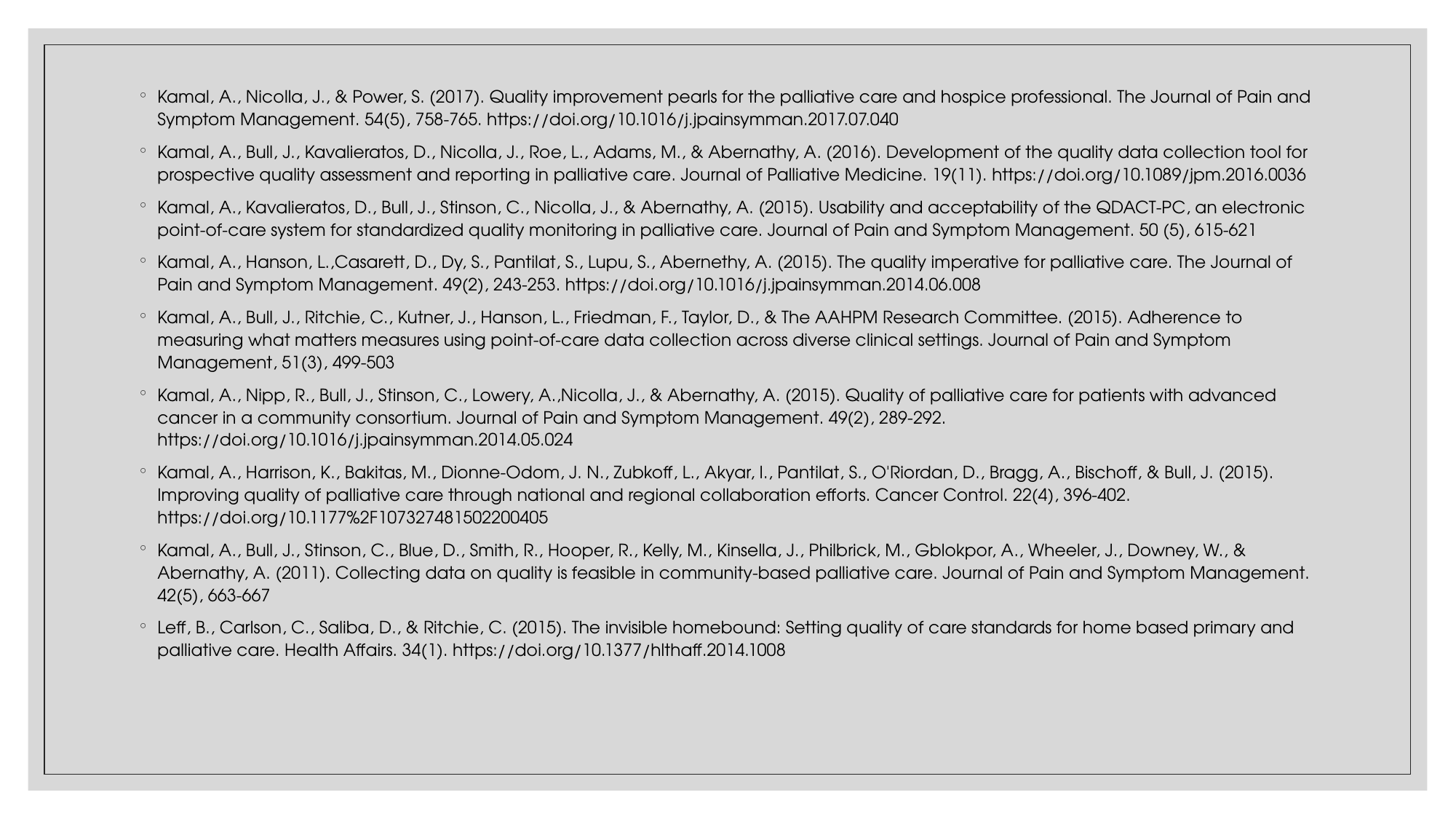

Kamal, A., Nicolla, J., & Power, S. (2017). Quality improvement pearls for the palliative care and hospice professional. The Journal of Pain and Symptom Management. 54(5), 758-765. https://doi.org/10.1016/j.jpainsymman.2017.07.040
Kamal, A., Bull, J., Kavalieratos, D., Nicolla, J., Roe, L., Adams, M., & Abernathy, A. (2016). Development of the quality data collection tool for prospective quality assessment and reporting in palliative care. Journal of Palliative Medicine. 19(11). https://doi.org/10.1089/jpm.2016.0036
Kamal, A., Kavalieratos, D., Bull, J., Stinson, C., Nicolla, J., & Abernathy, A. (2015). Usability and acceptability of the QDACT-PC, an electronic point-of-care system for standardized quality monitoring in palliative care. Journal of Pain and Symptom Management. 50 (5), 615-621
Kamal, A., Hanson, L.,Casarett, D., Dy, S., Pantilat, S., Lupu, S., Abernethy, A. (2015). The quality imperative for palliative care. The Journal of Pain and Symptom Management. 49(2), 243-253. https://doi.org/10.1016/j.jpainsymman.2014.06.008
Kamal, A., Bull, J., Ritchie, C., Kutner, J., Hanson, L., Friedman, F., Taylor, D., & The AAHPM Research Committee. (2015). Adherence to measuring what matters measures using point-of-care data collection across diverse clinical settings. Journal of Pain and Symptom Management, 51(3), 499-503
Kamal, A., Nipp, R., Bull, J., Stinson, C., Lowery, A.,Nicolla, J., & Abernathy, A. (2015). Quality of palliative care for patients with advanced cancer in a community consortium. Journal of Pain and Symptom Management. 49(2), 289-292. https://doi.org/10.1016/j.jpainsymman.2014.05.024
Kamal, A., Harrison, K., Bakitas, M., Dionne-Odom, J. N., Zubkoff, L., Akyar, I., Pantilat, S., O'Riordan, D., Bragg, A., Bischoff, & Bull, J. (2015). Improving quality of palliative care through national and regional collaboration efforts. Cancer Control. 22(4), 396-402. https://doi.org/10.1177%2F107327481502200405
Kamal, A., Bull, J., Stinson, C., Blue, D., Smith, R., Hooper, R., Kelly, M., Kinsella, J., Philbrick, M., Gblokpor, A., Wheeler, J., Downey, W., & Abernathy, A. (2011). Collecting data on quality is feasible in community-based palliative care. Journal of Pain and Symptom Management. 42(5), 663-667
Leff, B., Carlson, C., Saliba, D., & Ritchie, C. (2015). The invisible homebound: Setting quality of care standards for home based primary and palliative care. Health Affairs. 34(1). https://doi.org/10.1377/hlthaff.2014.1008